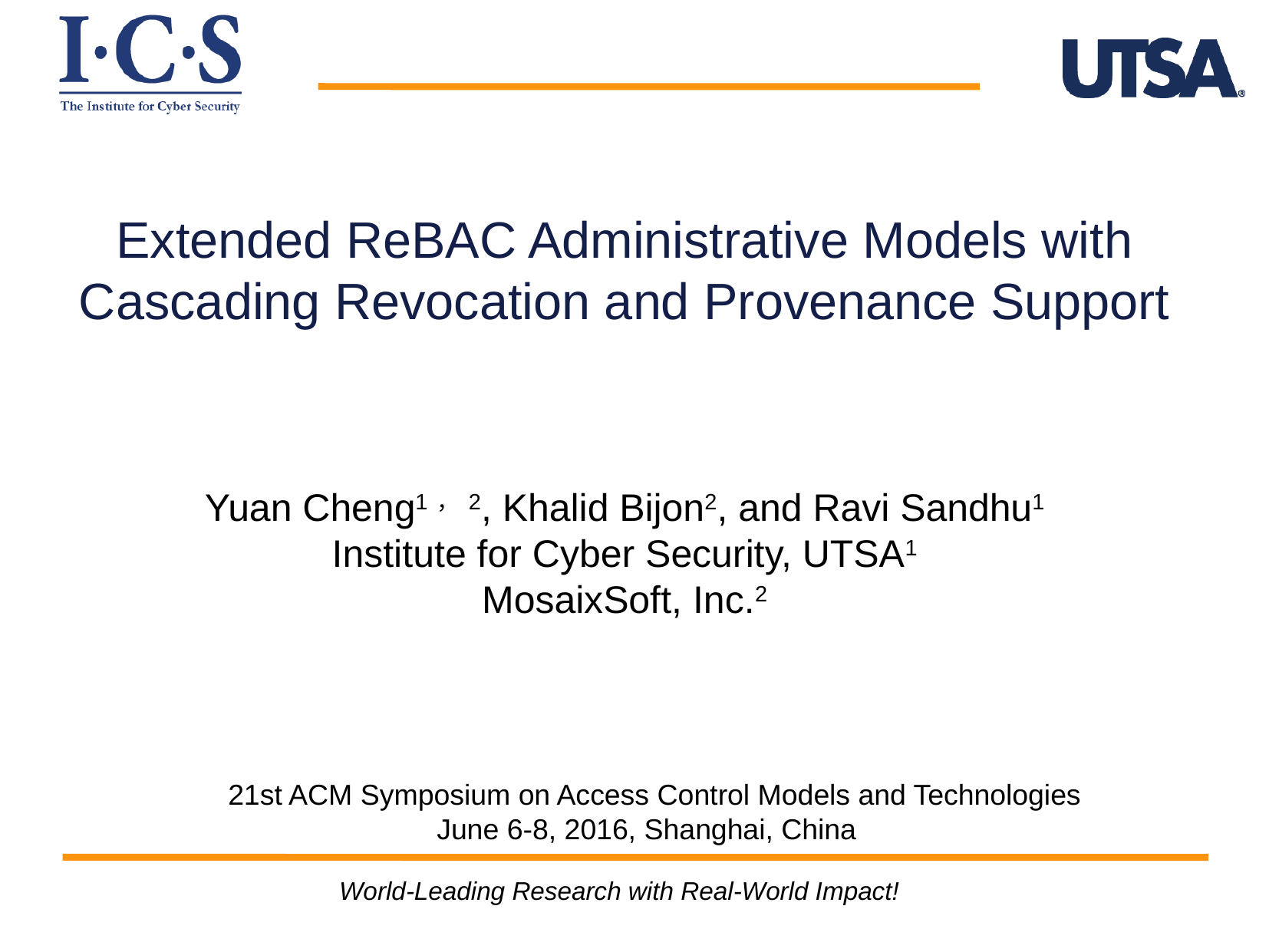

Extended ReBAC Administrative Models with Cascading Revocation and Provenance Support

Yuan Cheng1，2, Khalid Bijon2, and Ravi Sandhu1
Institute for Cyber Security, UTSA1
MosaixSoft, Inc.2

21st ACM Symposium on Access Control Models and Technologies
June 6-8, 2016, Shanghai, China

World-Leading Research with Real-World Impact!